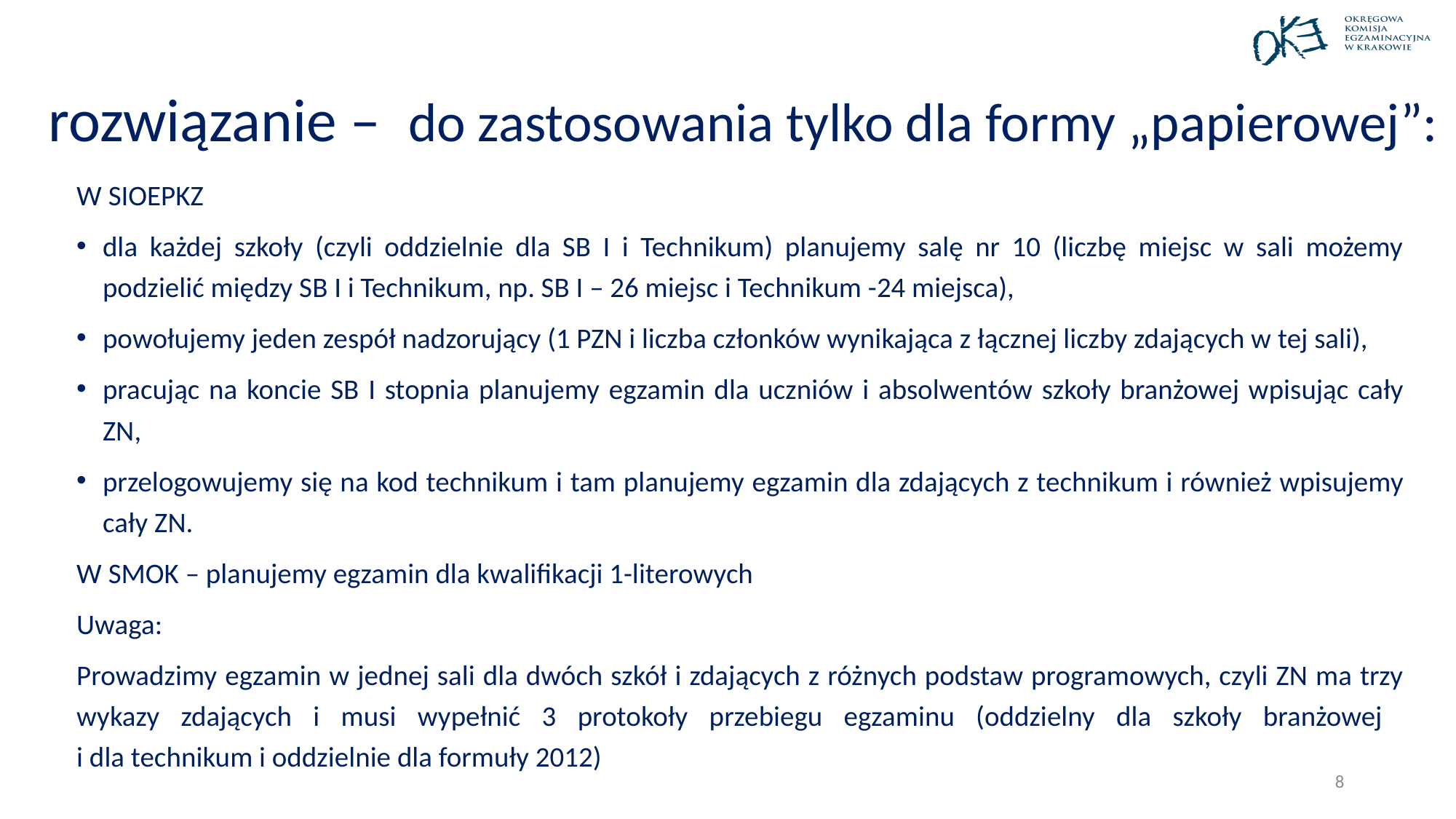

# rozwiązanie –  do zastosowania tylko dla formy „papierowej”:
W SIOEPKZ
dla każdej szkoły (czyli oddzielnie dla SB I i Technikum) planujemy salę nr 10 (liczbę miejsc w sali możemy podzielić między SB I i Technikum, np. SB I – 26 miejsc i Technikum -24 miejsca),
powołujemy jeden zespół nadzorujący (1 PZN i liczba członków wynikająca z łącznej liczby zdających w tej sali),
pracując na koncie SB I stopnia planujemy egzamin dla uczniów i absolwentów szkoły branżowej wpisując cały ZN,
przelogowujemy się na kod technikum i tam planujemy egzamin dla zdających z technikum i również wpisujemy cały ZN.
W SMOK – planujemy egzamin dla kwalifikacji 1-literowych
Uwaga:
Prowadzimy egzamin w jednej sali dla dwóch szkół i zdających z różnych podstaw programowych, czyli ZN ma trzy wykazy zdających i musi wypełnić 3 protokoły przebiegu egzaminu (oddzielny dla szkoły branżowej
i dla technikum i oddzielnie dla formuły 2012)
8